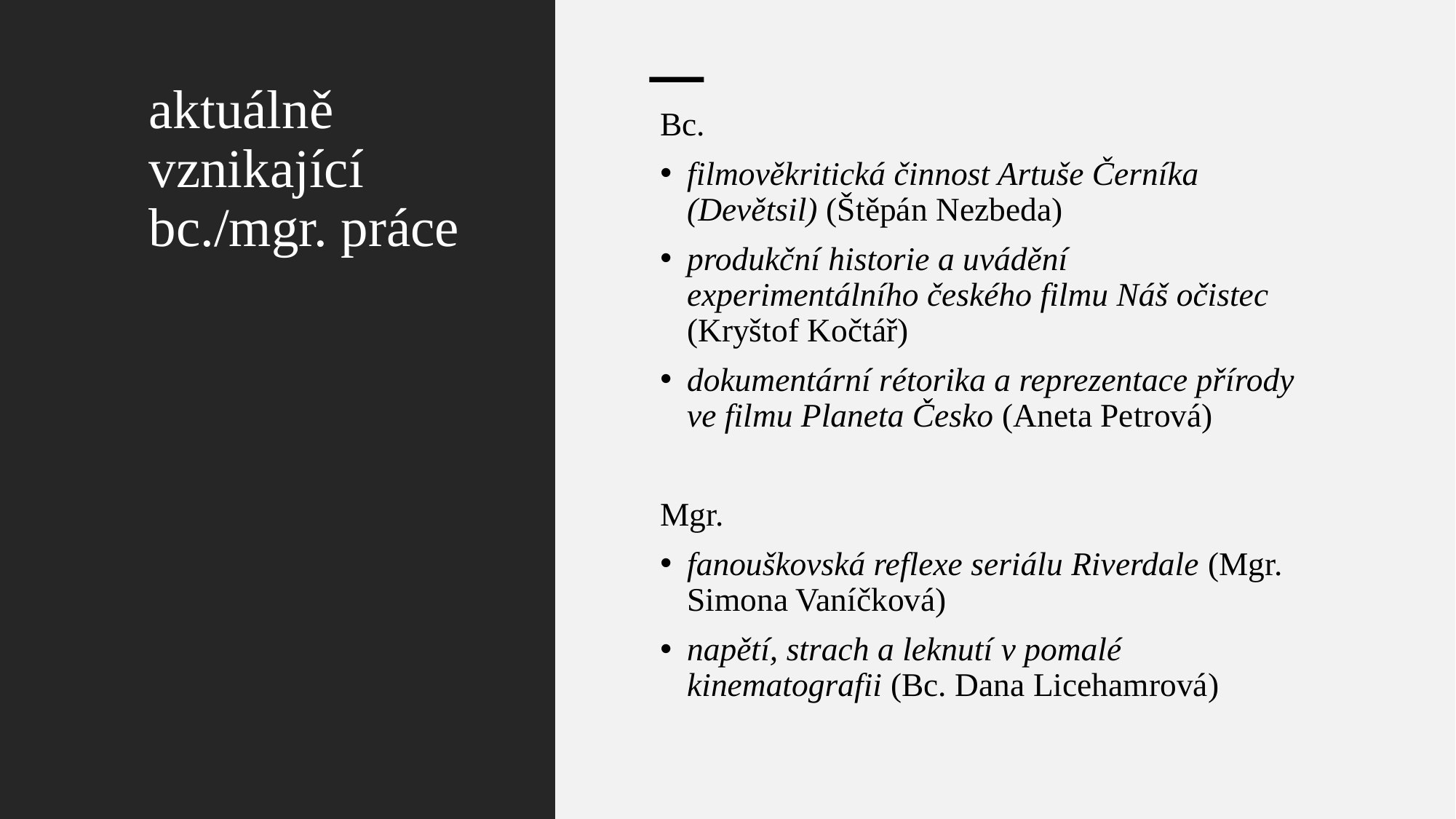

# aktuálně vznikající bc./mgr. práce

Bc.
filmověkritická činnost Artuše Černíka (Devětsil) (Štěpán Nezbeda)
produkční historie a uvádění experimentálního českého filmu Náš očistec (Kryštof Kočtář)
dokumentární rétorika a reprezentace přírody ve filmu Planeta Česko (Aneta Petrová)

Mgr.
fanouškovská reflexe seriálu Riverdale (Mgr. Simona Vaníčková)
napětí, strach a leknutí v pomalé kinematografii (Bc. Dana Licehamrová)